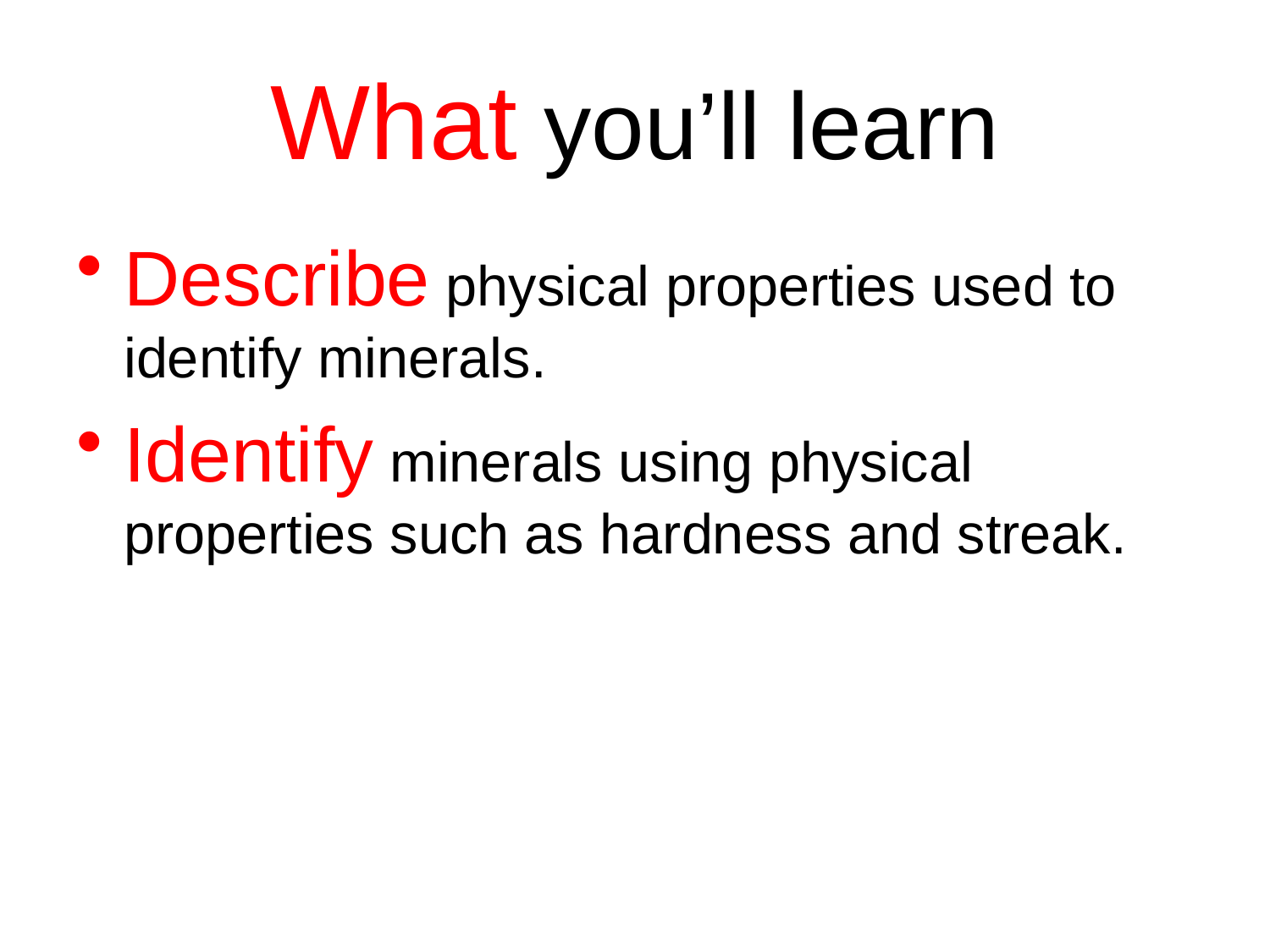

# What you’ll learn
Describe physical properties used to identify minerals.
Identify minerals using physical properties such as hardness and streak.